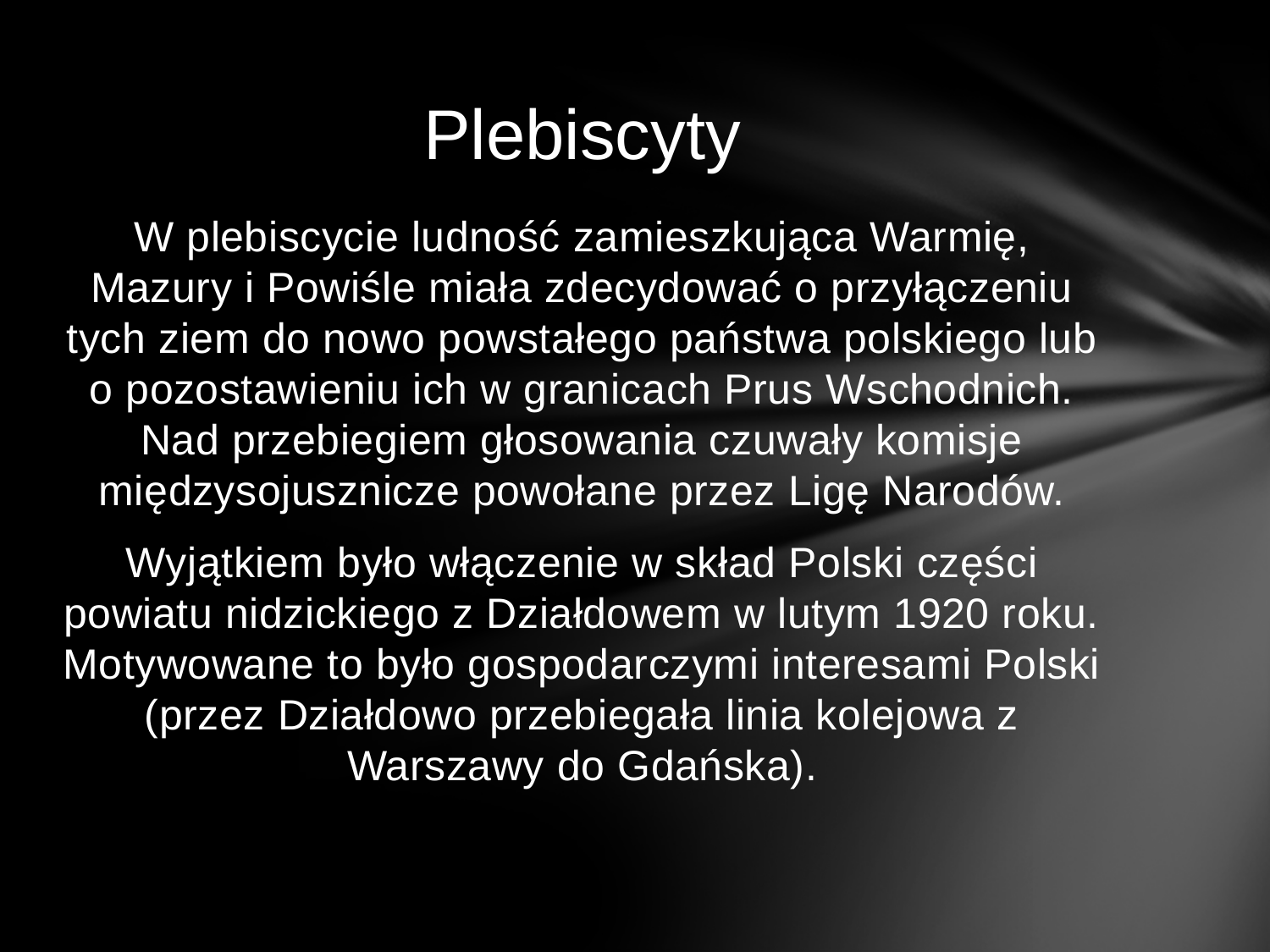

# Plebiscyty
W plebiscycie ludność zamieszkująca Warmię, Mazury i Powiśle miała zdecydować o przyłączeniu tych ziem do nowo powstałego państwa polskiego lub o pozostawieniu ich w granicach Prus Wschodnich. Nad przebiegiem głosowania czuwały komisje międzysojusznicze powołane przez Ligę Narodów.
Wyjątkiem było włączenie w skład Polski części powiatu nidzickiego z Działdowem w lutym 1920 roku. Motywowane to było gospodarczymi interesami Polski (przez Działdowo przebiegała linia kolejowa z Warszawy do Gdańska).